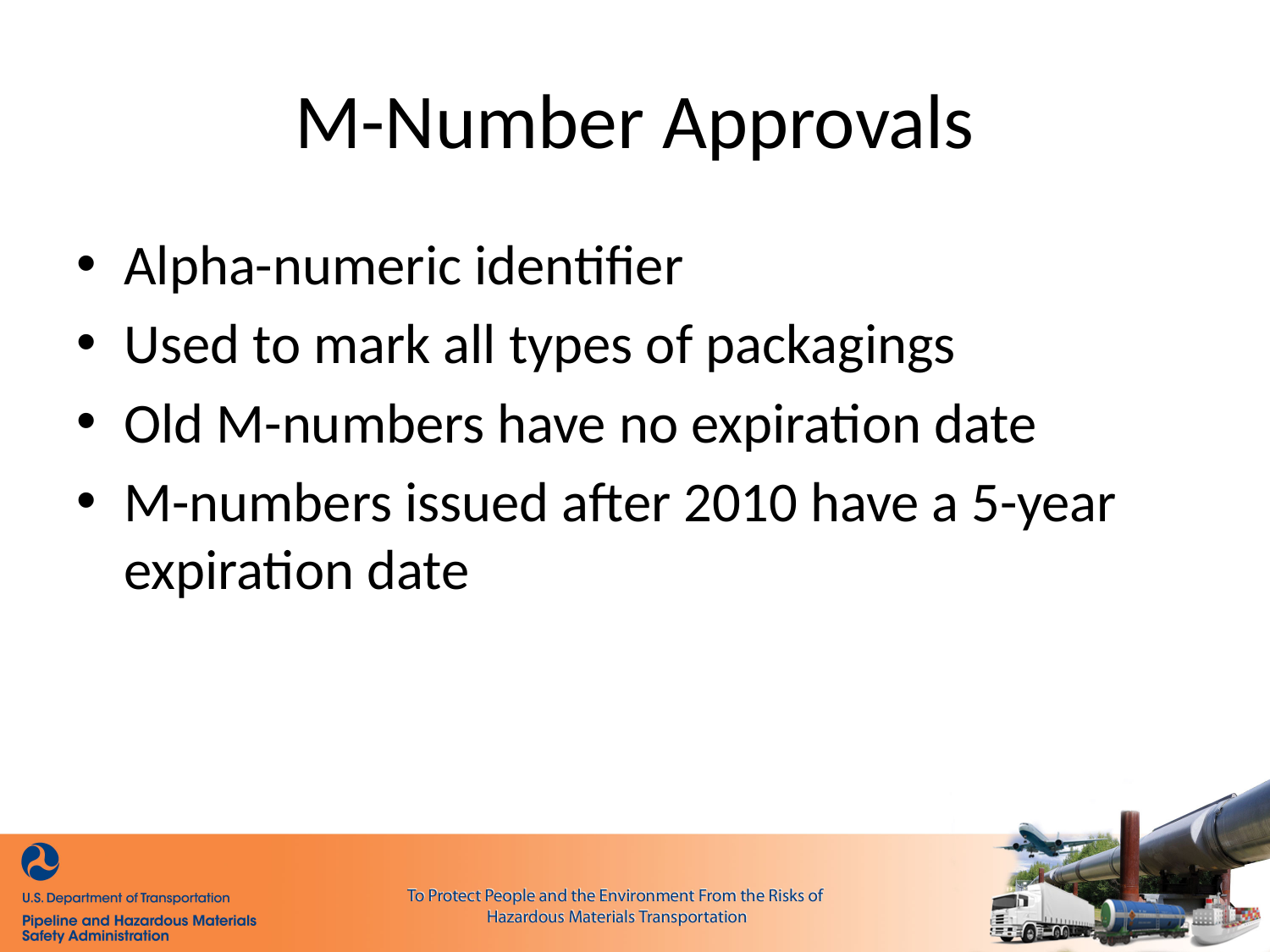

# M-Number Approvals
Alpha-numeric identifier
Used to mark all types of packagings
Old M-numbers have no expiration date
M-numbers issued after 2010 have a 5-year expiration date